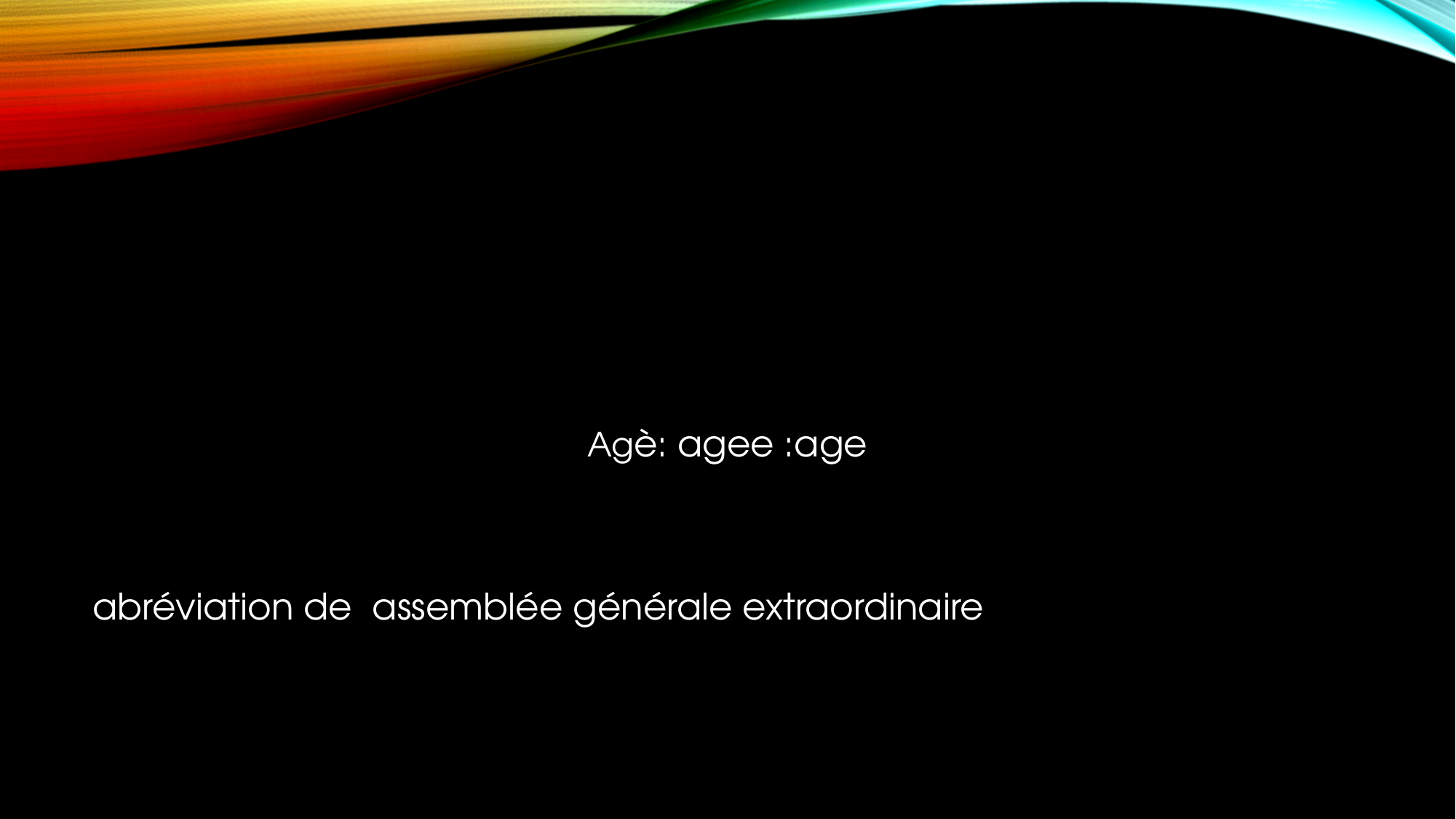

Agè: agee :age

abréviation de  assemblée générale extraordinaire